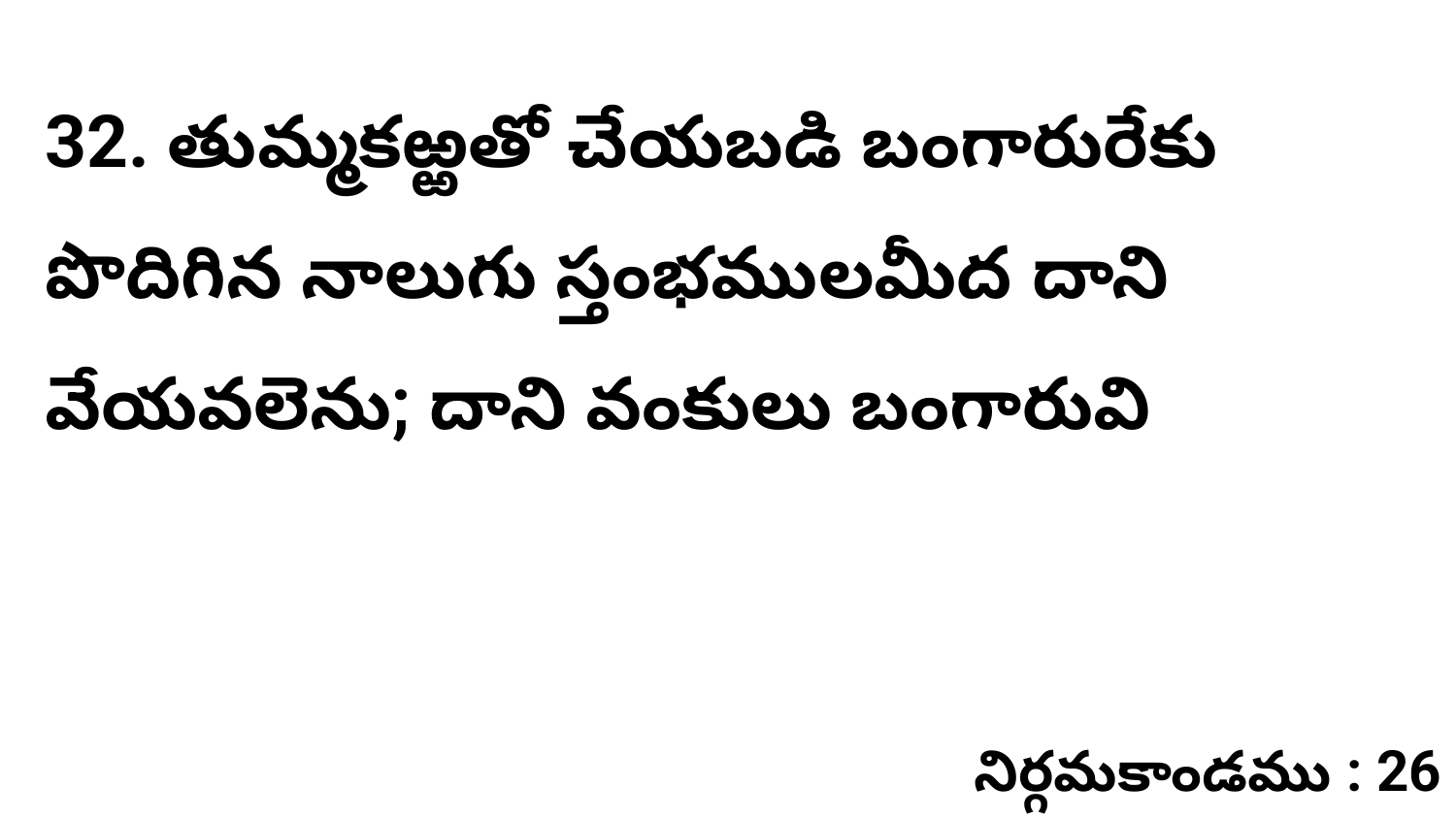

32. తుమ్మకఱ్ఱతో చేయబడి బంగారురేకు పొదిగిన నాలుగు స్తంభములమీద దాని వేయవలెను; దాని వంకులు బంగారువి
నిర్గమకాండము : 26